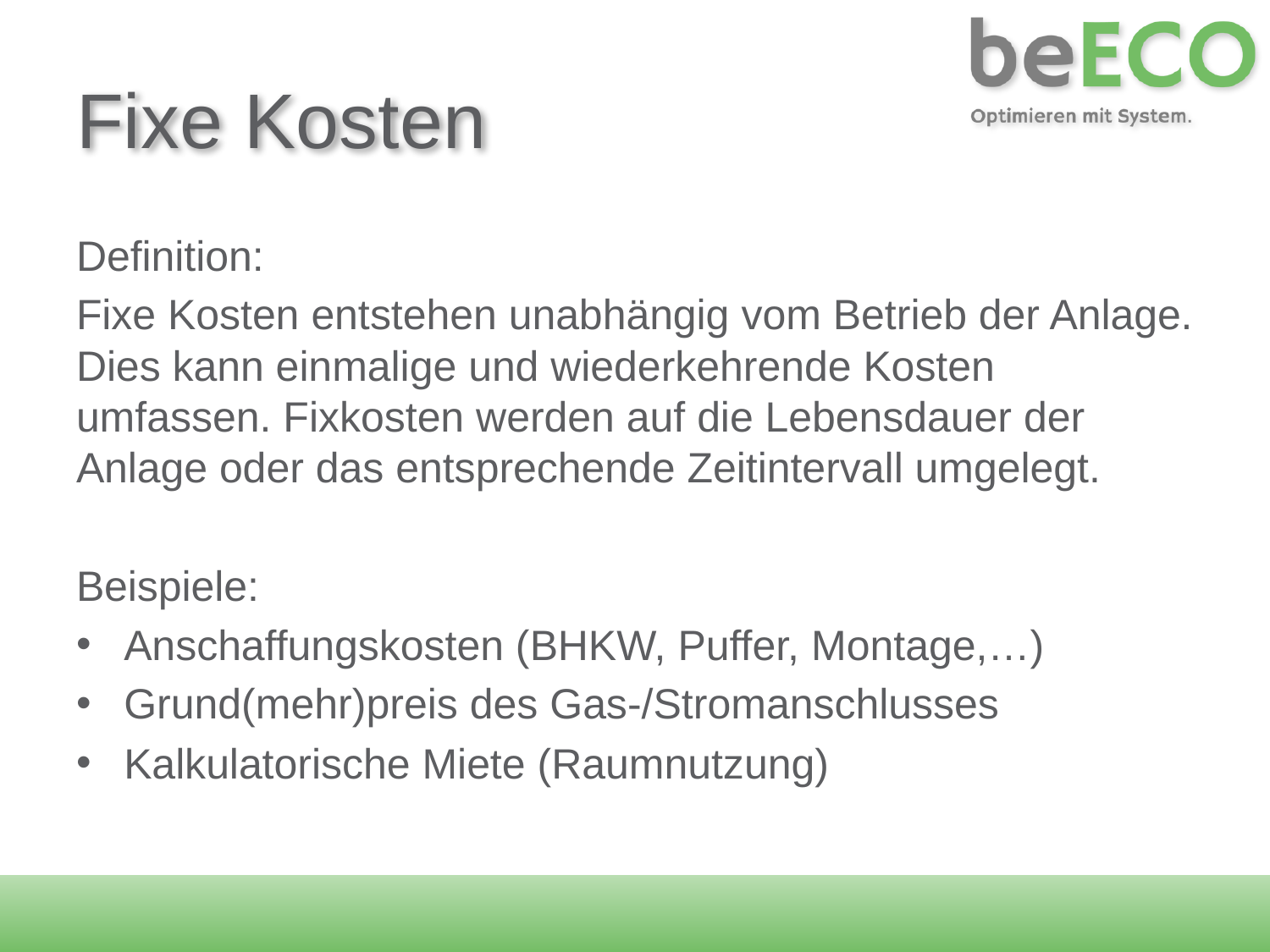

# Fixe Kosten
Definition:
Fixe Kosten entstehen unabhängig vom Betrieb der Anlage. Dies kann einmalige und wiederkehrende Kosten umfassen. Fixkosten werden auf die Lebensdauer der Anlage oder das entsprechende Zeitintervall umgelegt.

Beispiele:
Anschaffungskosten (BHKW, Puffer, Montage,…)
Grund(mehr)preis des Gas-/Stromanschlusses
Kalkulatorische Miete (Raumnutzung)